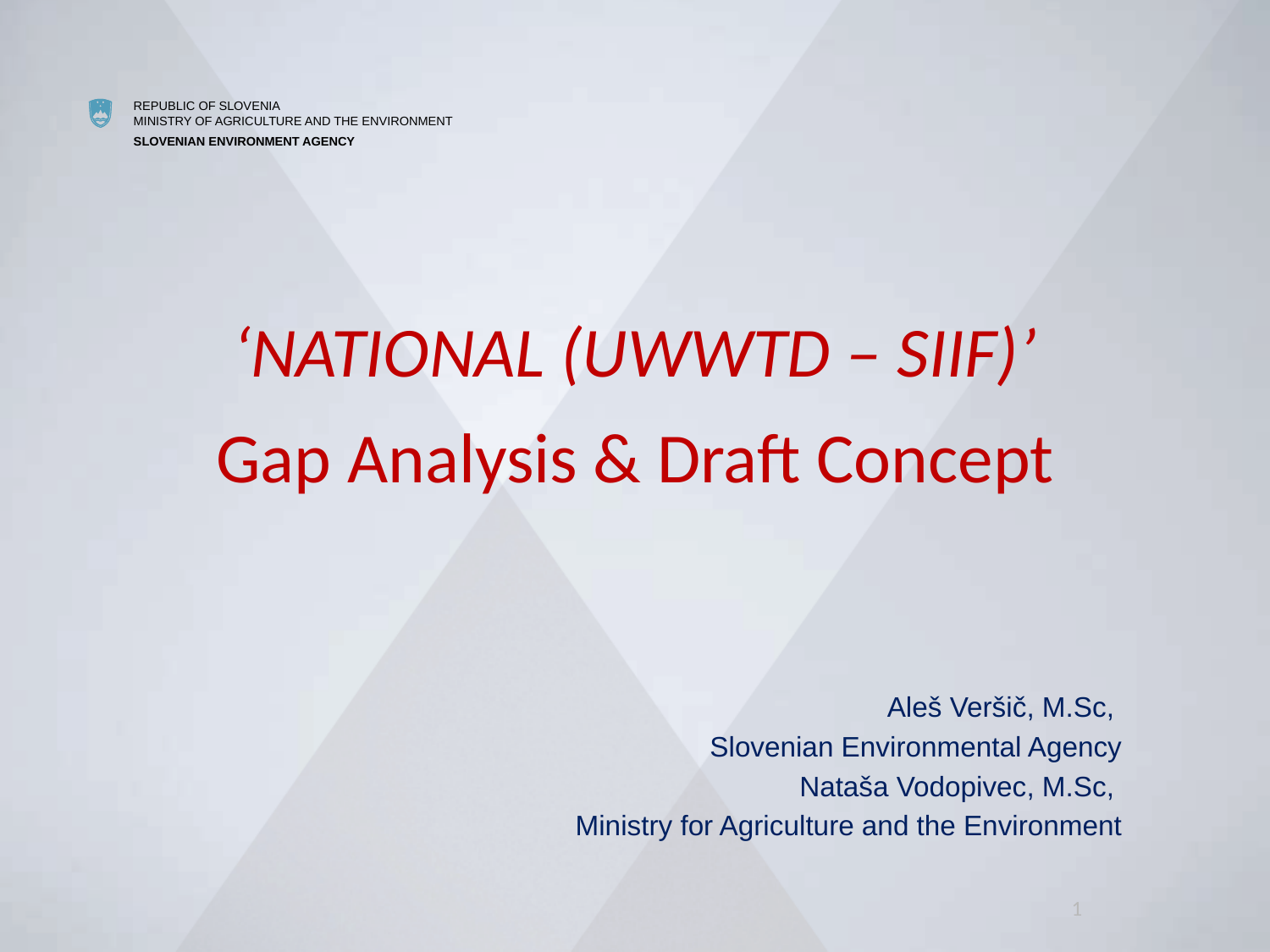

‘NATIONAL (UWWTD – SIIF)’
Gap Analysis & Draft Concept
Aleš Veršič, M.Sc,
Slovenian Environmental Agency
Nataša Vodopivec, M.Sc,
Ministry for Agriculture and the Environment
1